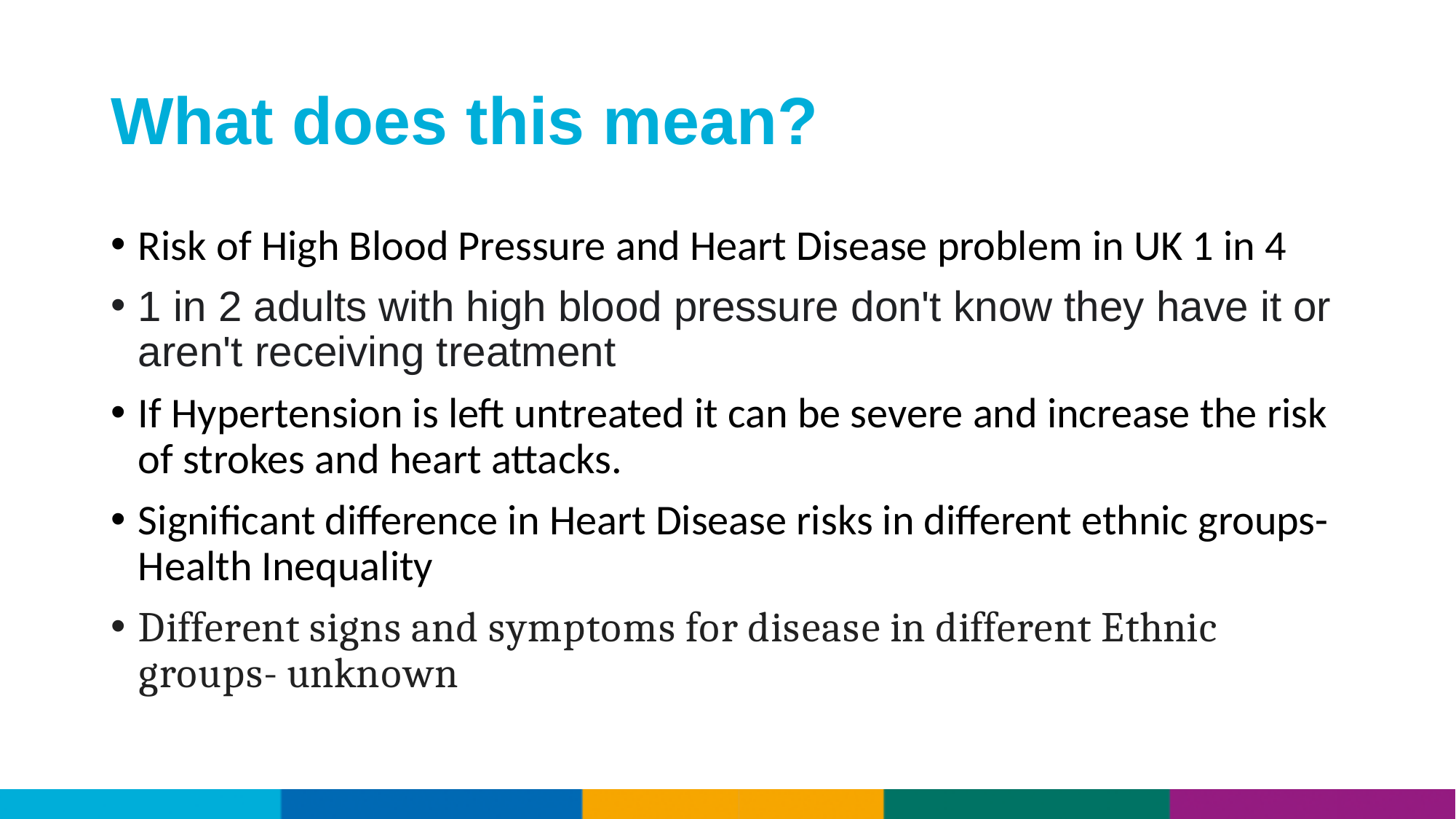

# What does this mean?
Risk of High Blood Pressure and Heart Disease problem in UK 1 in 4
1 in 2 adults with high blood pressure don't know they have it or aren't receiving treatment
If Hypertension is left untreated it can be severe and increase the risk of strokes and heart attacks.
Significant difference in Heart Disease risks in different ethnic groups- Health Inequality
Different signs and symptoms for disease in different Ethnic groups- unknown